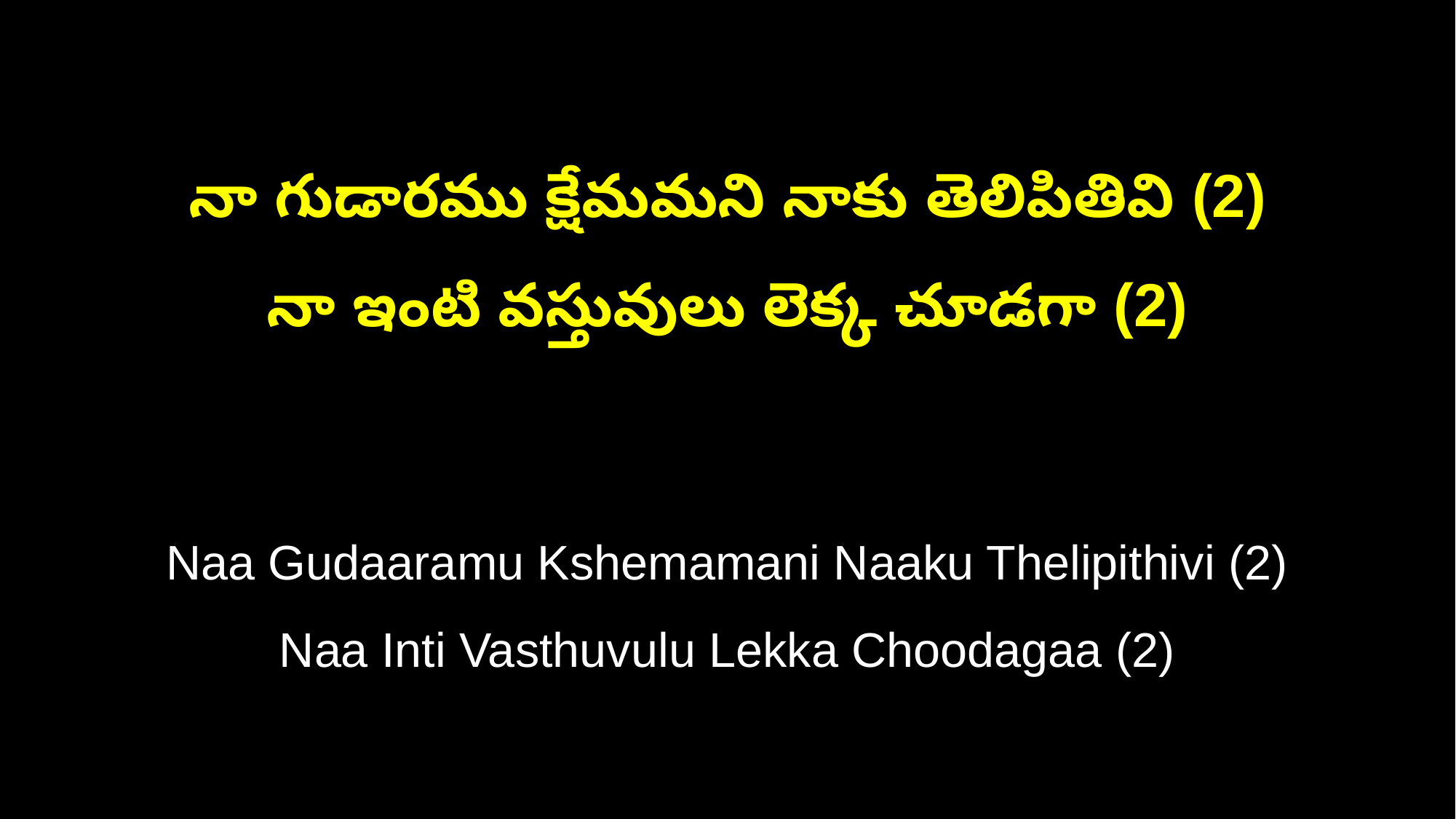

నా గుడారము క్షేమమని నాకు తెలిపితివి (2)
నా ఇంటి వస్తువులు లెక్క చూడగా (2)
Naa Gudaaramu Kshemamani Naaku Thelipithivi (2)
Naa Inti Vasthuvulu Lekka Choodagaa (2)